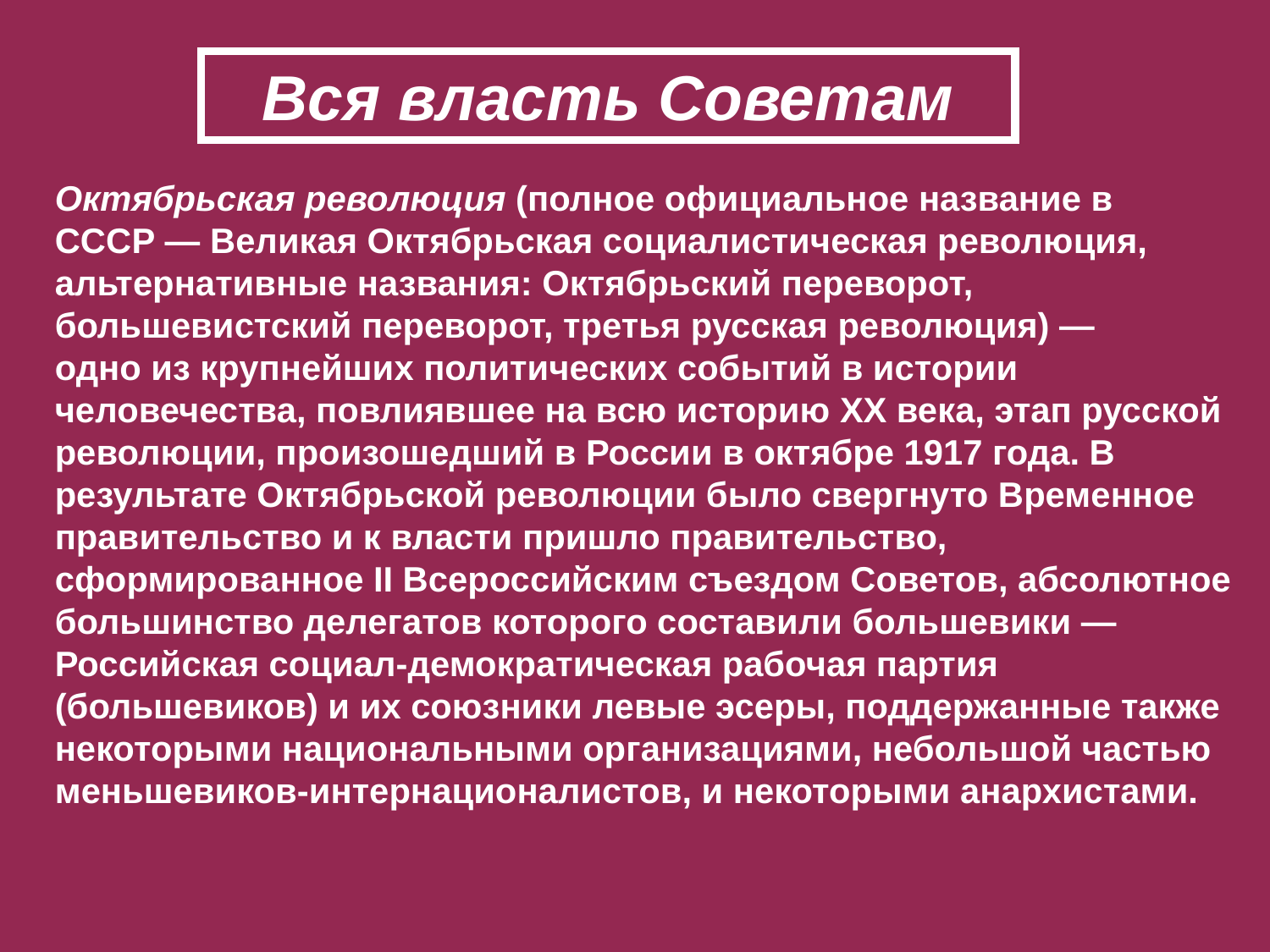

Вся власть Советам
Октябрьская революция (полное официальное название в СССР — Великая Октябрьская социалистическая революция, альтернативные названия: Октябрьский переворот, большевистский переворот, третья русская революция) —
одно из крупнейших политических событий в истории человечества, повлиявшее на всю историю XX века, этап русской революции, произошедший в России в октябре 1917 года. В результате Октябрьской революции было свергнуто Временное правительство и к власти пришло правительство, сформированное II Всероссийским съездом Советов, абсолютное большинство делегатов которого составили большевики — Российская социал-демократическая рабочая партия (большевиков) и их союзники левые эсеры, поддержанные также некоторыми национальными организациями, небольшой частью меньшевиков-интернационалистов, и некоторыми анархистами.